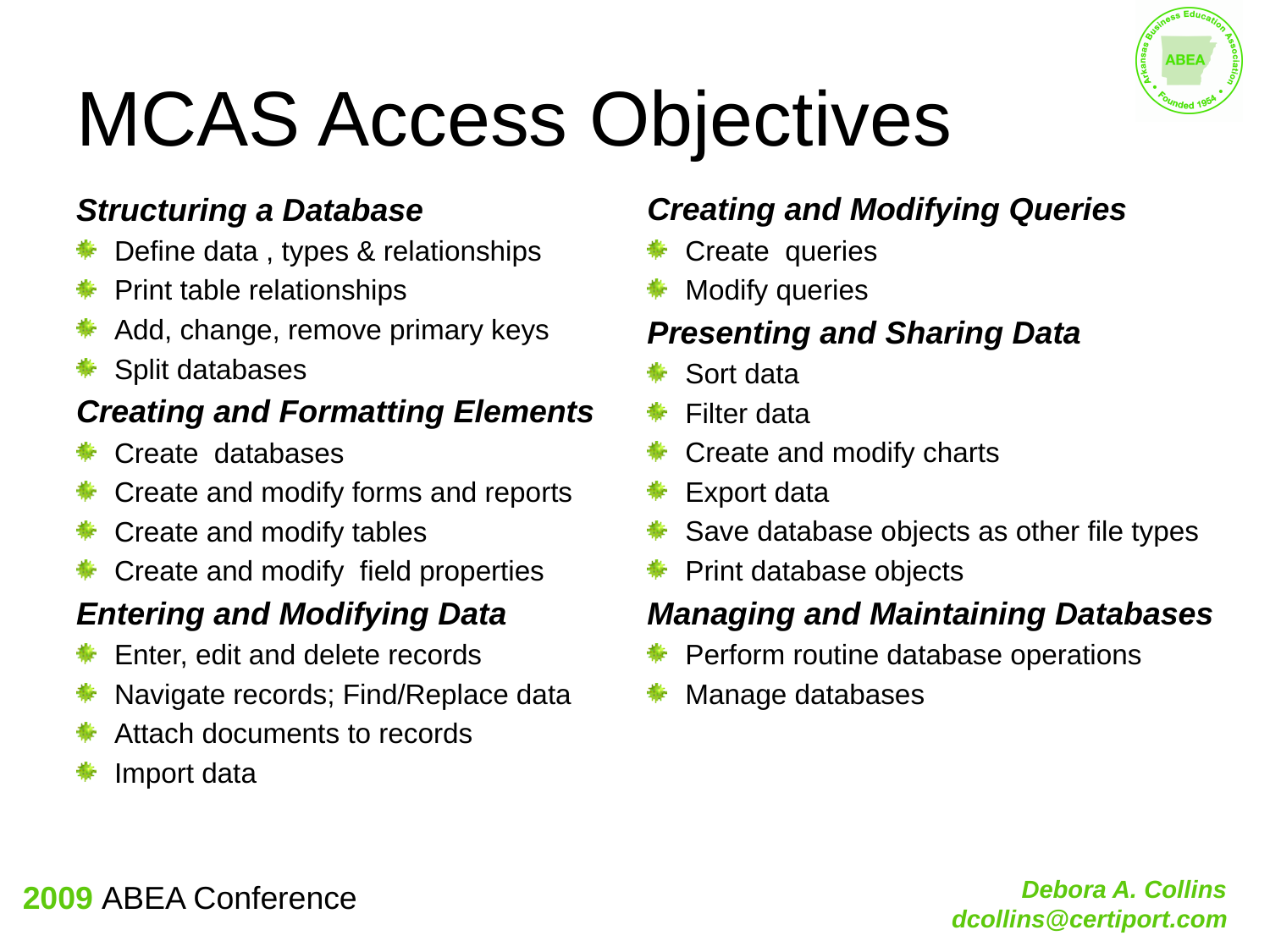

# MCAS Access Objectives
Creating and Modifying Queries
Create  queries
Modify queries
Presenting and Sharing Data
Sort data
Filter data
Create and modify charts
Export data
Save database objects as other file types
Print database objects
Managing and Maintaining Databases
Perform routine database operations
Manage databases

Structuring a Database
Define data , types & relationships
Print table relationships
Add, change, remove primary keys
Split databases
Creating and Formatting Elements
Create  databases
Create and modify forms and reports
Create and modify tables
Create and modify  field properties
Entering and Modifying Data
Enter, edit and delete records
Navigate records; Find/Replace data
Attach documents to records
Import data